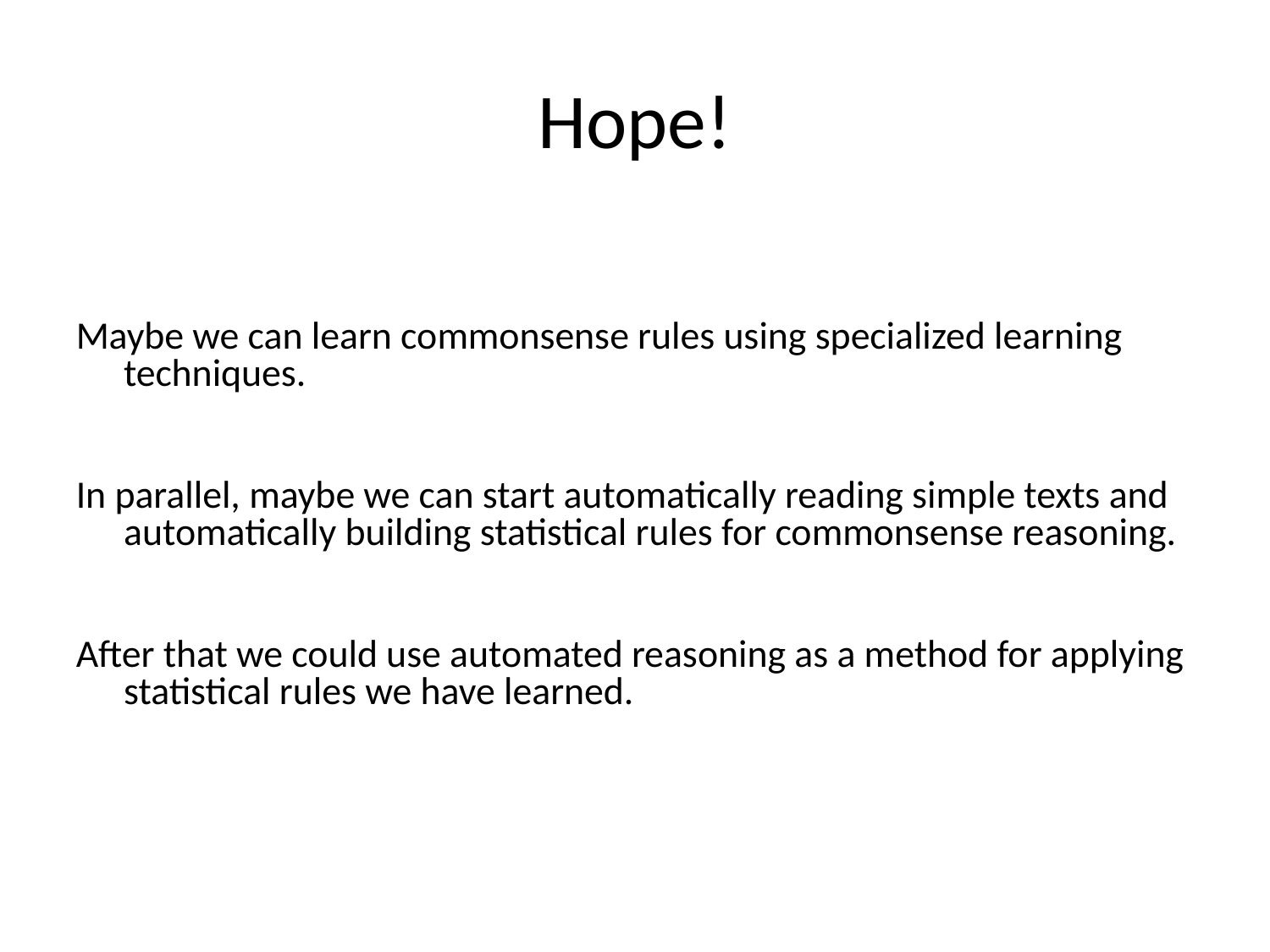

Hope!

Maybe we can learn commonsense rules using specialized learning techniques.

In parallel, maybe we can start automatically reading simple texts and automatically building statistical rules for commonsense reasoning.

After that we could use automated reasoning as a method for applying statistical rules we have learned.